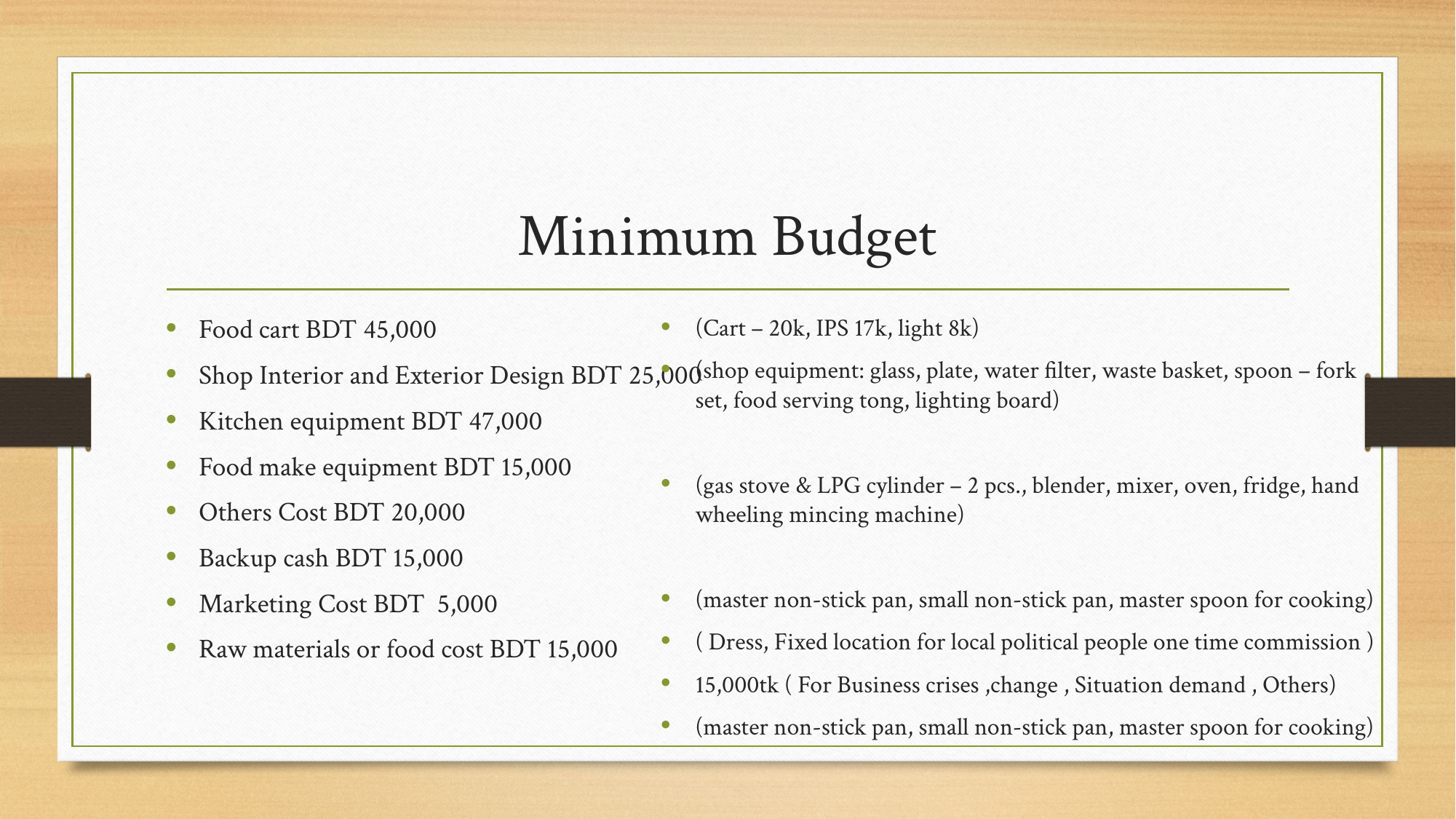

# Minimum Budget
(Cart – 20k, IPS 17k, light 8k)
(shop equipment: glass, plate, water filter, waste basket, spoon – fork set, food serving tong, lighting board)

(gas stove & LPG cylinder – 2 pcs., blender, mixer, oven, fridge, hand wheeling mincing machine)

(master non-stick pan, small non-stick pan, master spoon for cooking)
( Dress, Fixed location for local political people one time commission )
15,000tk ( For Business crises ,change , Situation demand , Others)
(master non-stick pan, small non-stick pan, master spoon for cooking)

Food cart BDT 45,000
Shop Interior and Exterior Design BDT 25,000
Kitchen equipment BDT 47,000
Food make equipment BDT 15,000
Others Cost BDT 20,000
Backup cash BDT 15,000
Marketing Cost BDT  5,000
Raw materials or food cost BDT 15,000